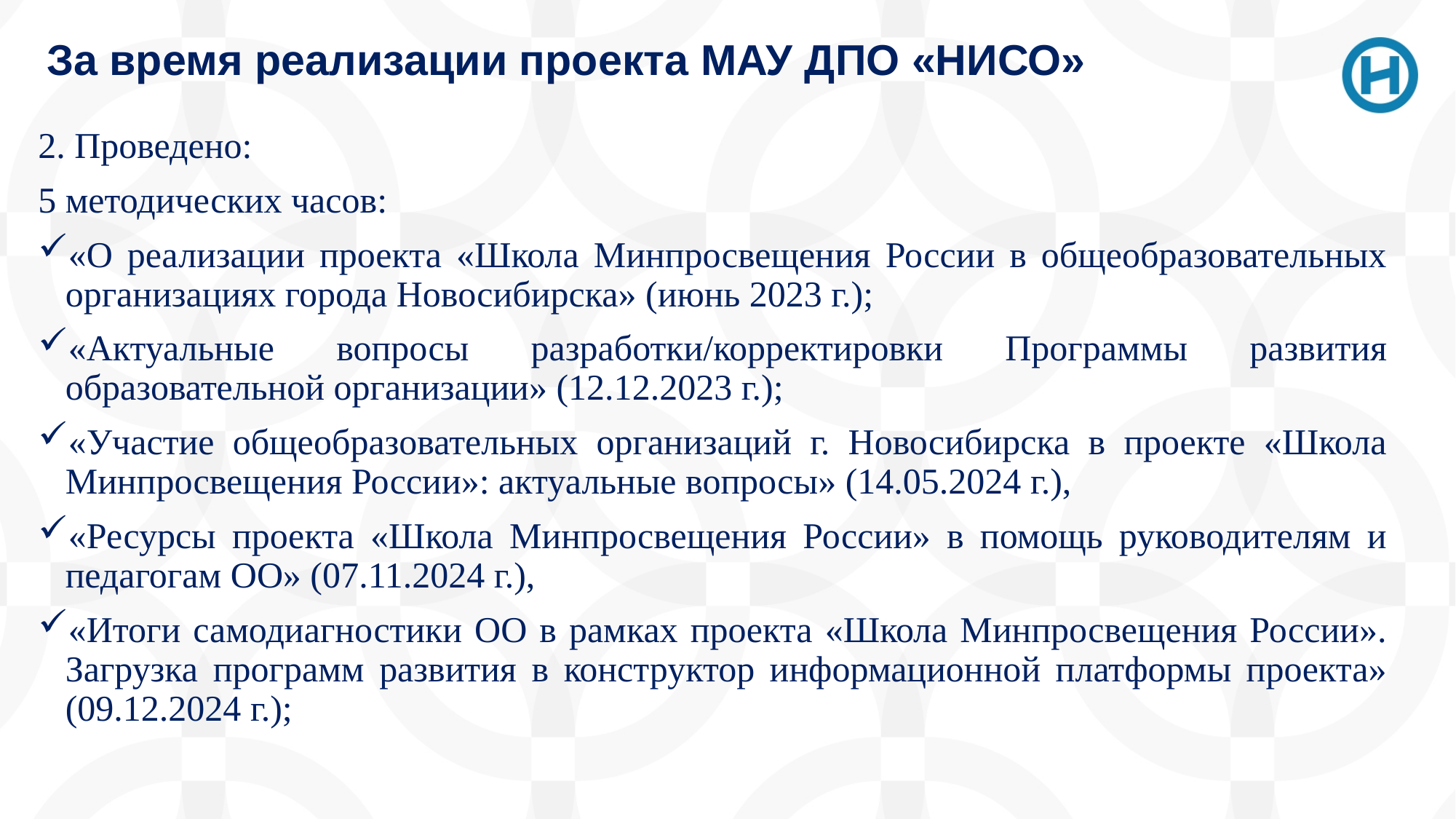

За время реализации проекта МАУ ДПО «НИСО»
2. Проведено:
5 методических часов:
«О реализации проекта «Школа Минпросвещения России в общеобразовательных организациях города Новосибирска» (июнь 2023 г.);
«Актуальные вопросы разработки/корректировки Программы развития образовательной организации» (12.12.2023 г.);
«Участие общеобразовательных организаций г. Новосибирска в проекте «Школа Минпросвещения России»: актуальные вопросы» (14.05.2024 г.),
«Ресурсы проекта «Школа Минпросвещения России» в помощь руководителям и педагогам ОО» (07.11.2024 г.),
«Итоги самодиагностики ОО в рамках проекта «Школа Минпросвещения России». Загрузка программ развития в конструктор информационной платформы проекта» (09.12.2024 г.);